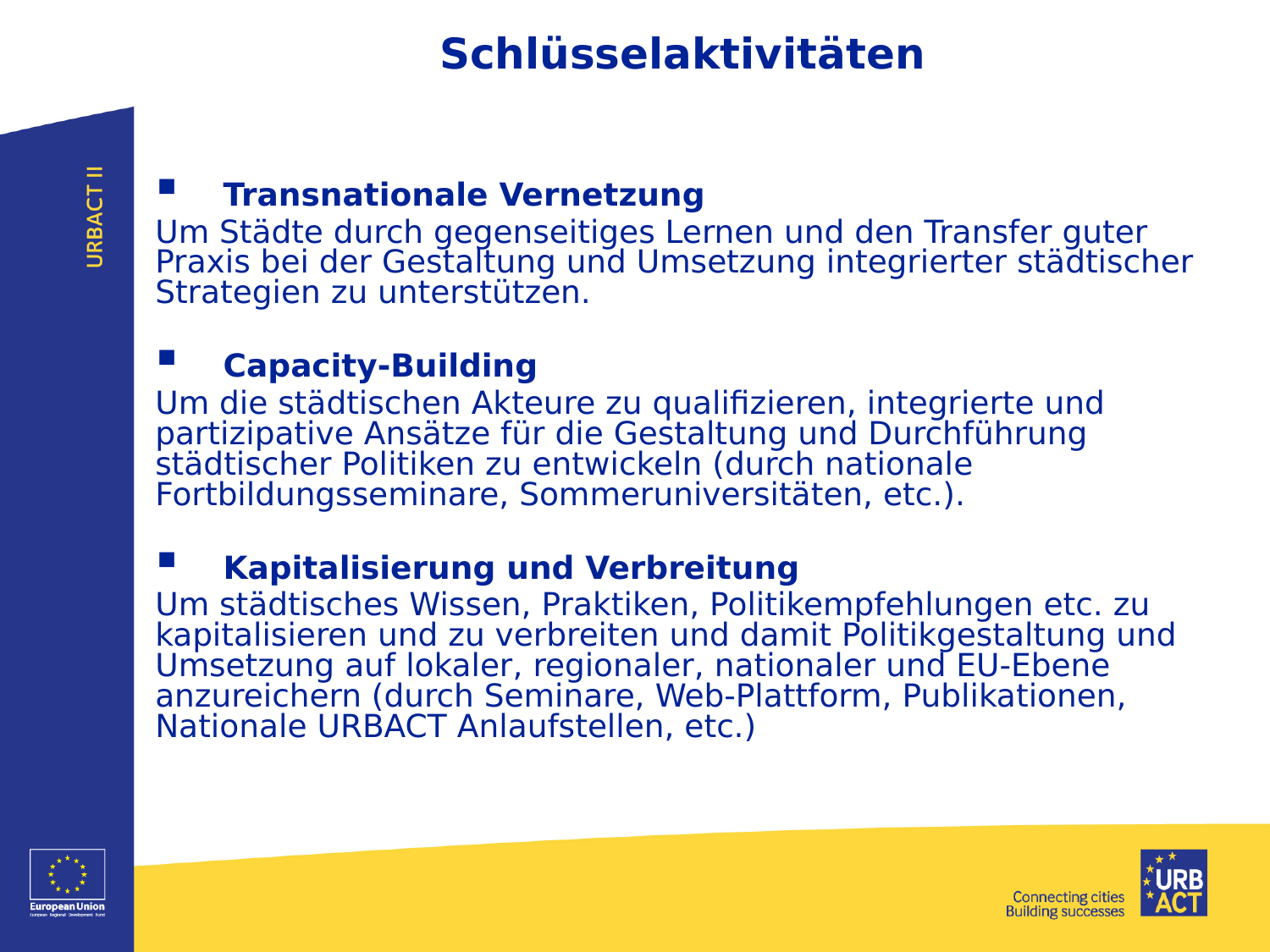

Schlüsselaktivitäten
Transnationale Vernetzung
Um Städte durch gegenseitiges Lernen und den Transfer guter Praxis bei der Gestaltung und Umsetzung integrierter städtischer Strategien zu unterstützen.

Capacity-Building
Um die städtischen Akteure zu qualifizieren, integrierte und partizipative Ansätze für die Gestaltung und Durchführung städtischer Politiken zu entwickeln (durch nationale Fortbildungsseminare, Sommeruniversitäten, etc.).

Kapitalisierung und Verbreitung
Um städtisches Wissen, Praktiken, Politikempfehlungen etc. zu kapitalisieren und zu verbreiten und damit Politikgestaltung und Umsetzung auf lokaler, regionaler, nationaler und EU-Ebene anzureichern (durch Seminare, Web-Plattform, Publikationen, Nationale URBACT Anlaufstellen, etc.)